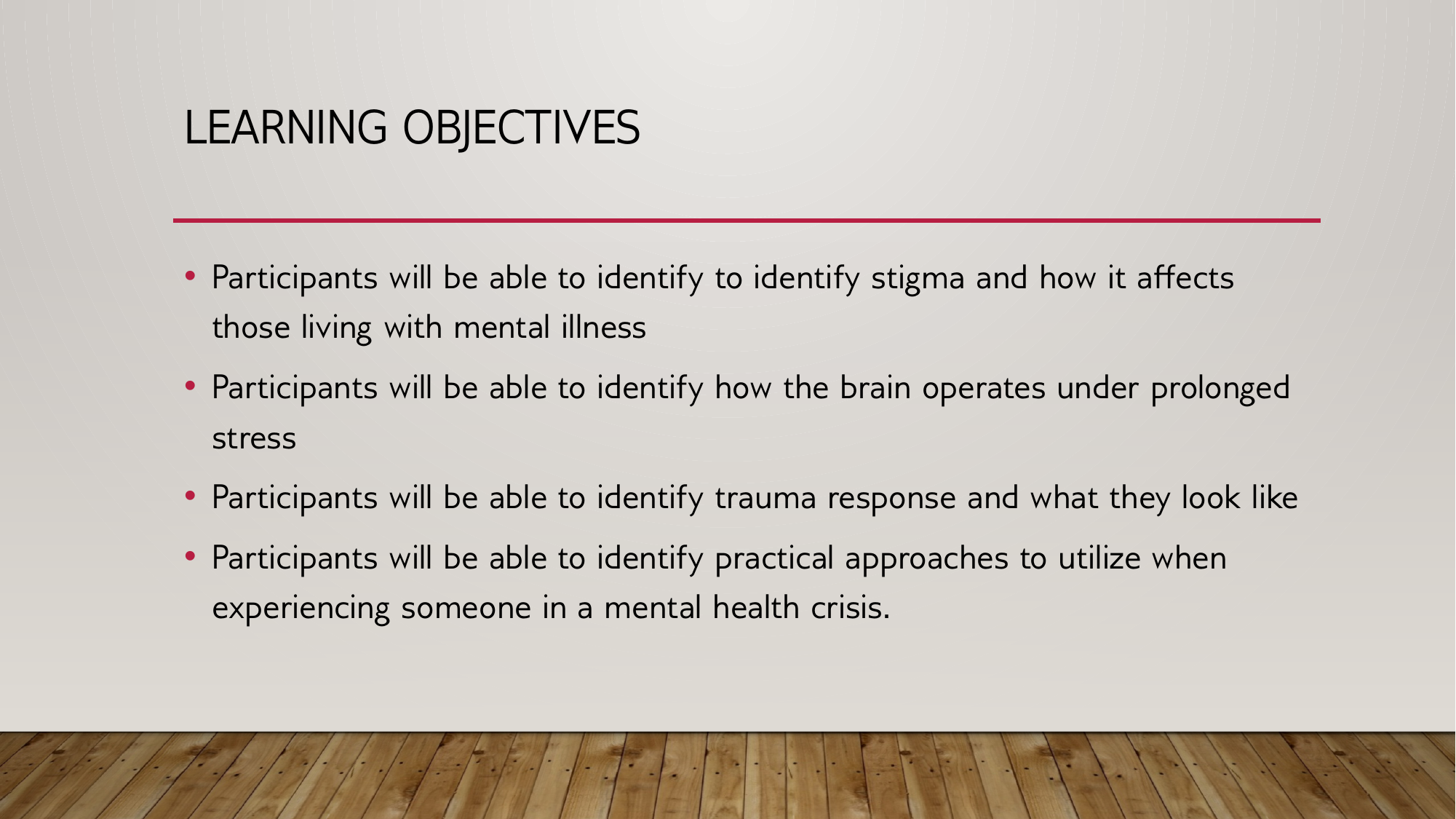

# Learning objectives
Participants will be able to identify to identify stigma and how it affects those living with mental illness
Participants will be able to identify how the brain operates under prolonged stress
Participants will be able to identify trauma response and what they look like
Participants will be able to identify practical approaches to utilize when experiencing someone in a mental health crisis.